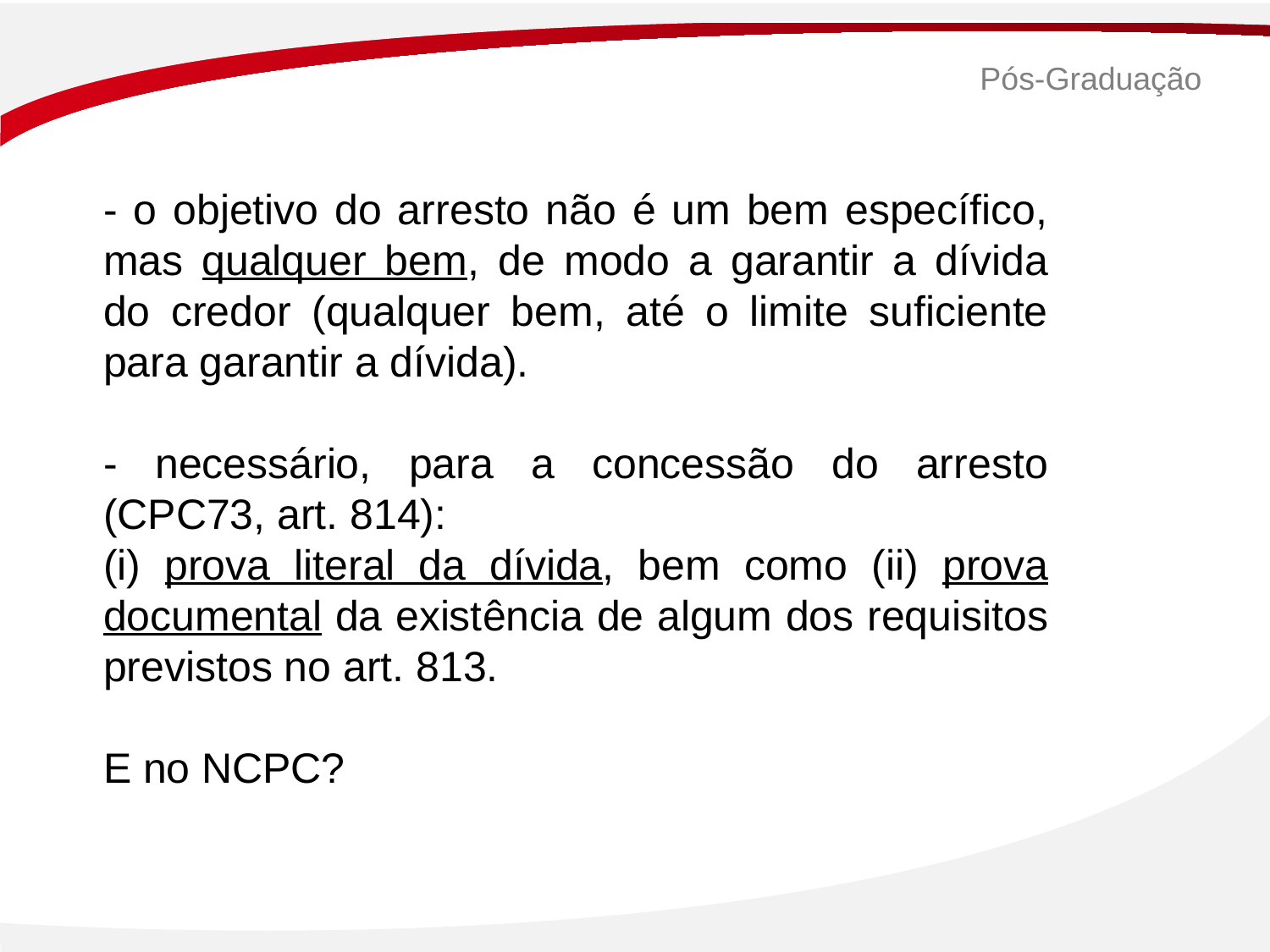

# Pós-Graduação

- o objetivo do arresto não é um bem específico, mas qualquer bem, de modo a garantir a dívida do credor (qualquer bem, até o limite suficiente para garantir a dívida).

- necessário, para a concessão do arresto (CPC73, art. 814):
(i) prova literal da dívida, bem como (ii) prova documental da existência de algum dos requisitos previstos no art. 813.

E no NCPC?